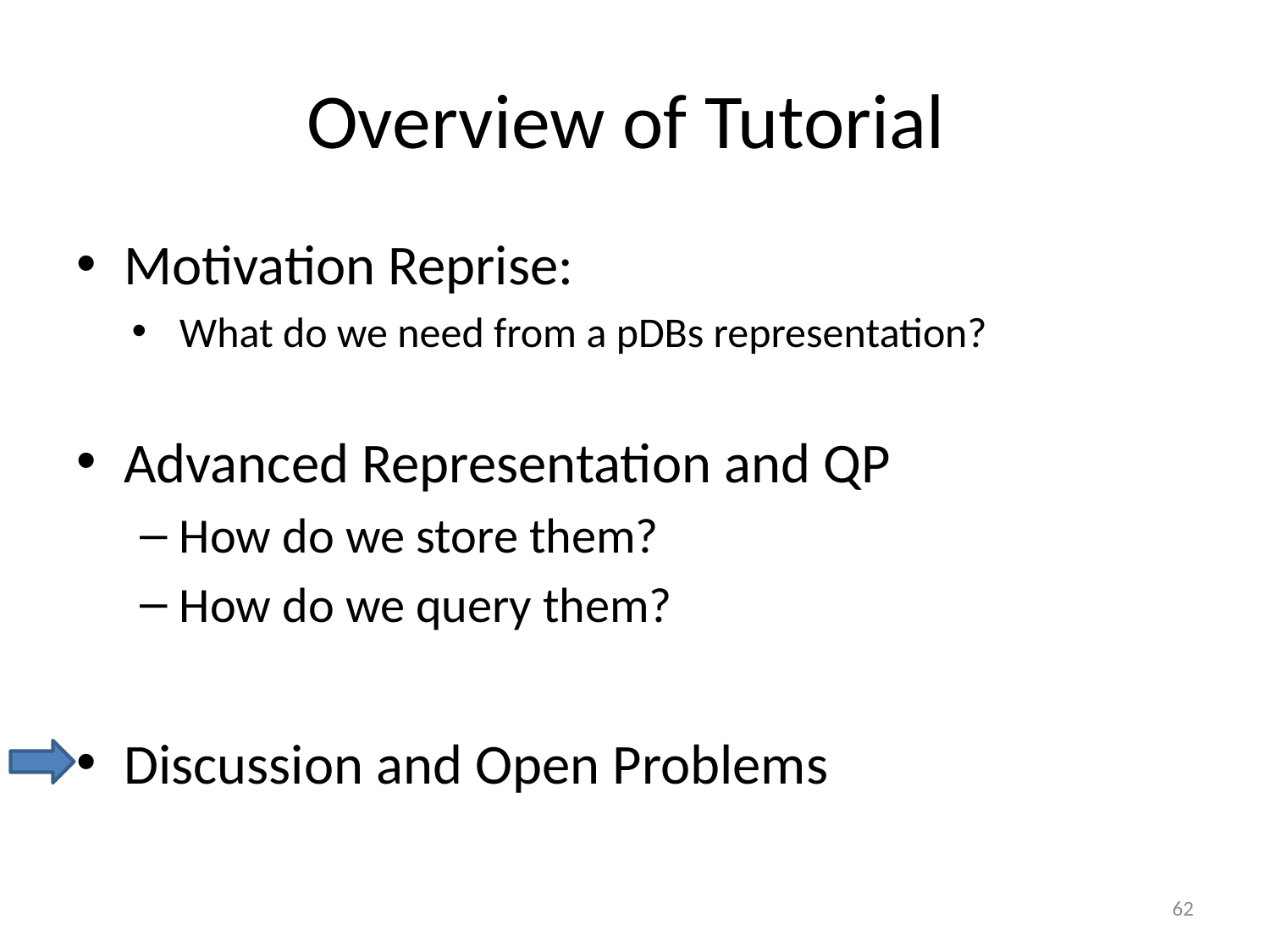

# Overview of Tutorial
Motivation Reprise:
What do we need from a pDBs representation?

Advanced Representation and QP
How do we store them?
How do we query them?

Discussion and Open Problems

62